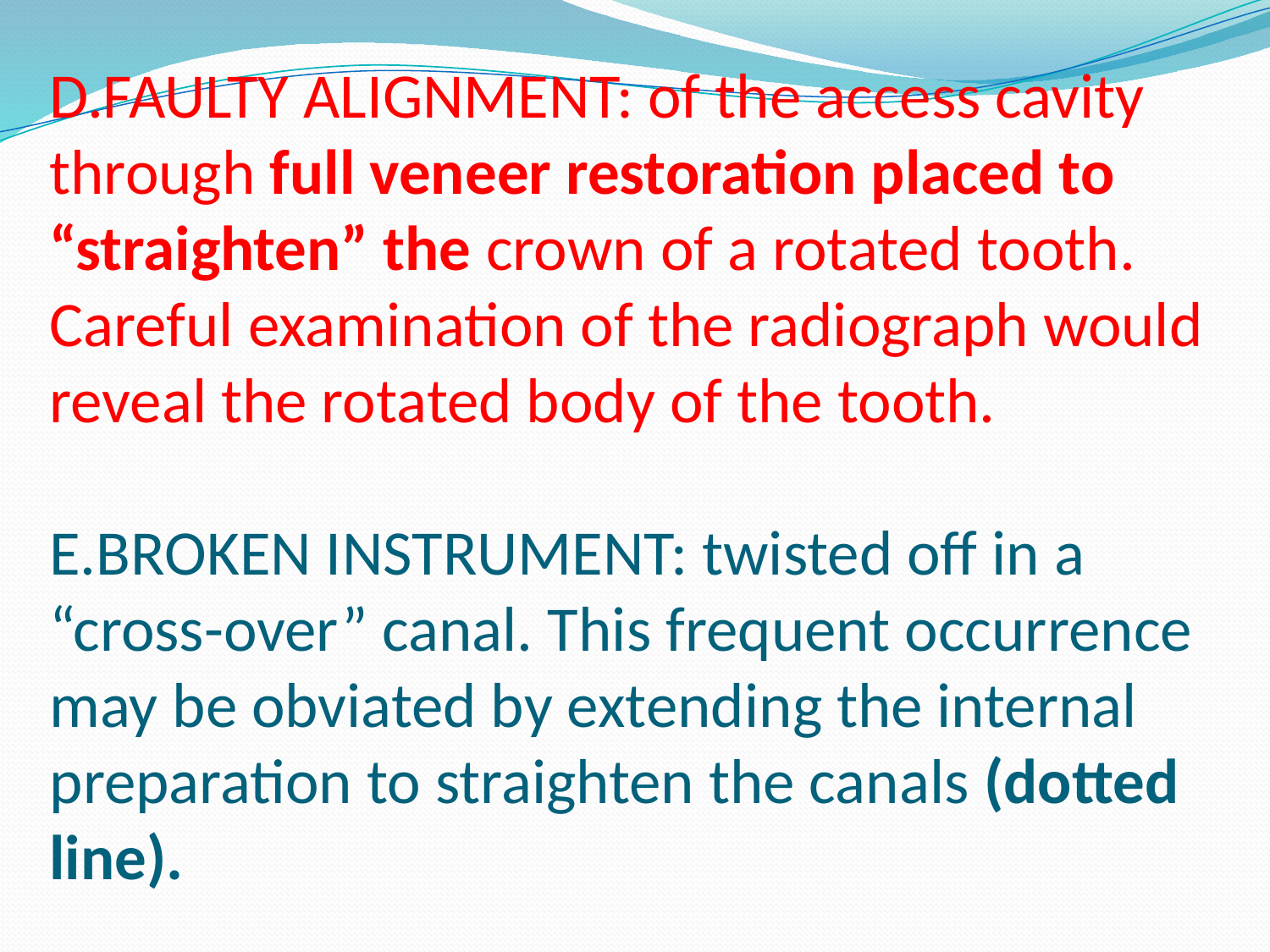

# D.FAULTY ALIGNMENT: of the access cavity through full veneer restoration placed to “straighten” the crown of a rotated tooth. Careful examination of the radiograph would reveal the rotated body of the tooth. E.BROKEN INSTRUMENT: twisted off in a “cross-over” canal. This frequent occurrence may be obviated by extending the internal preparation to straighten the canals (dotted line).